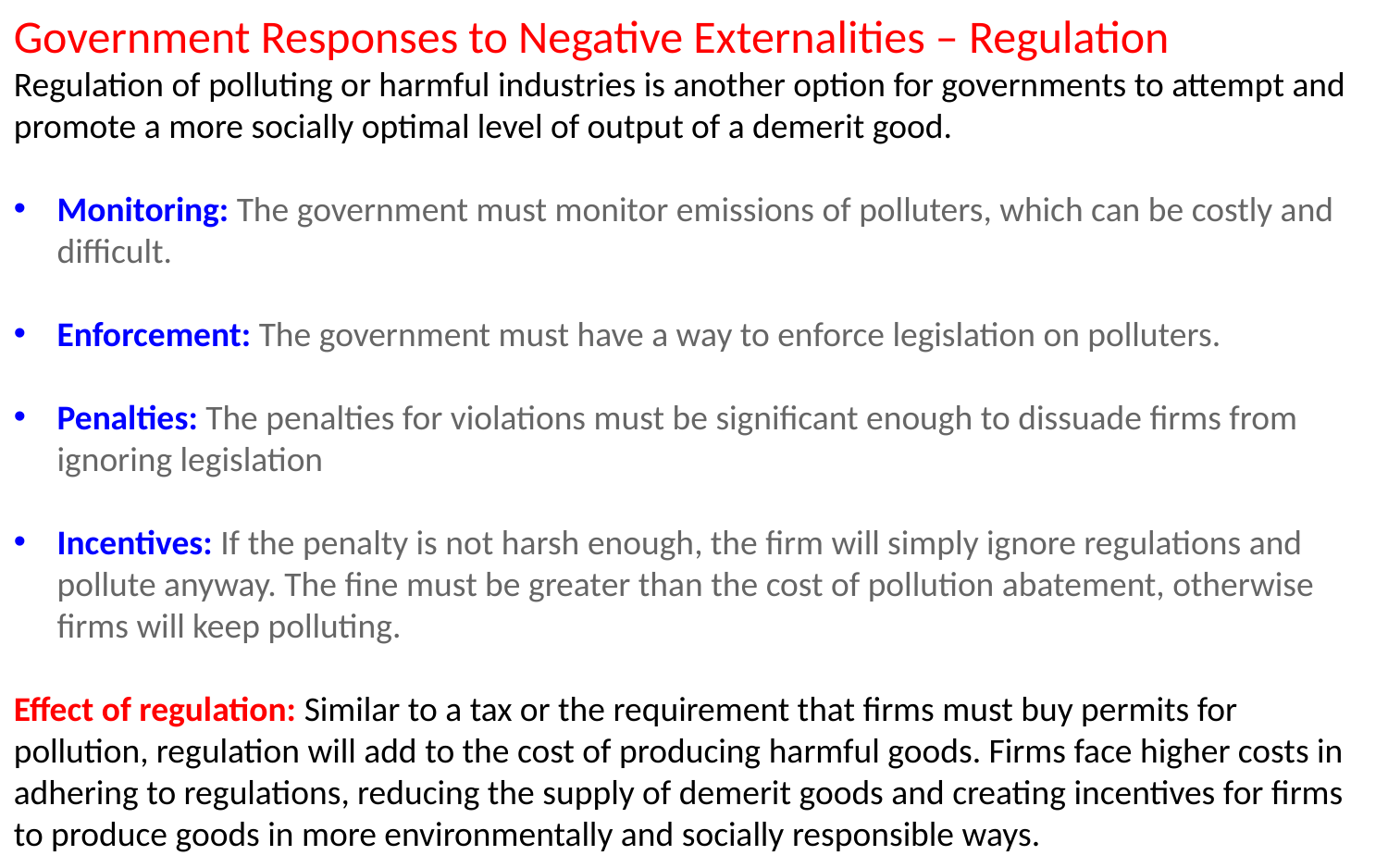

Government Responses to Negative Externalities – Regulation
Regulation of polluting or harmful industries is another option for governments to attempt and promote a more socially optimal level of output of a demerit good.

Monitoring: The government must monitor emissions of polluters, which can be costly and difficult.

Enforcement: The government must have a way to enforce legislation on polluters.

Penalties: The penalties for violations must be significant enough to dissuade firms from ignoring legislation

Incentives: If the penalty is not harsh enough, the firm will simply ignore regulations and pollute anyway. The fine must be greater than the cost of pollution abatement, otherwise firms will keep polluting.

Effect of regulation: Similar to a tax or the requirement that firms must buy permits for pollution, regulation will add to the cost of producing harmful goods. Firms face higher costs in adhering to regulations, reducing the supply of demerit goods and creating incentives for firms to produce goods in more environmentally and socially responsible ways.